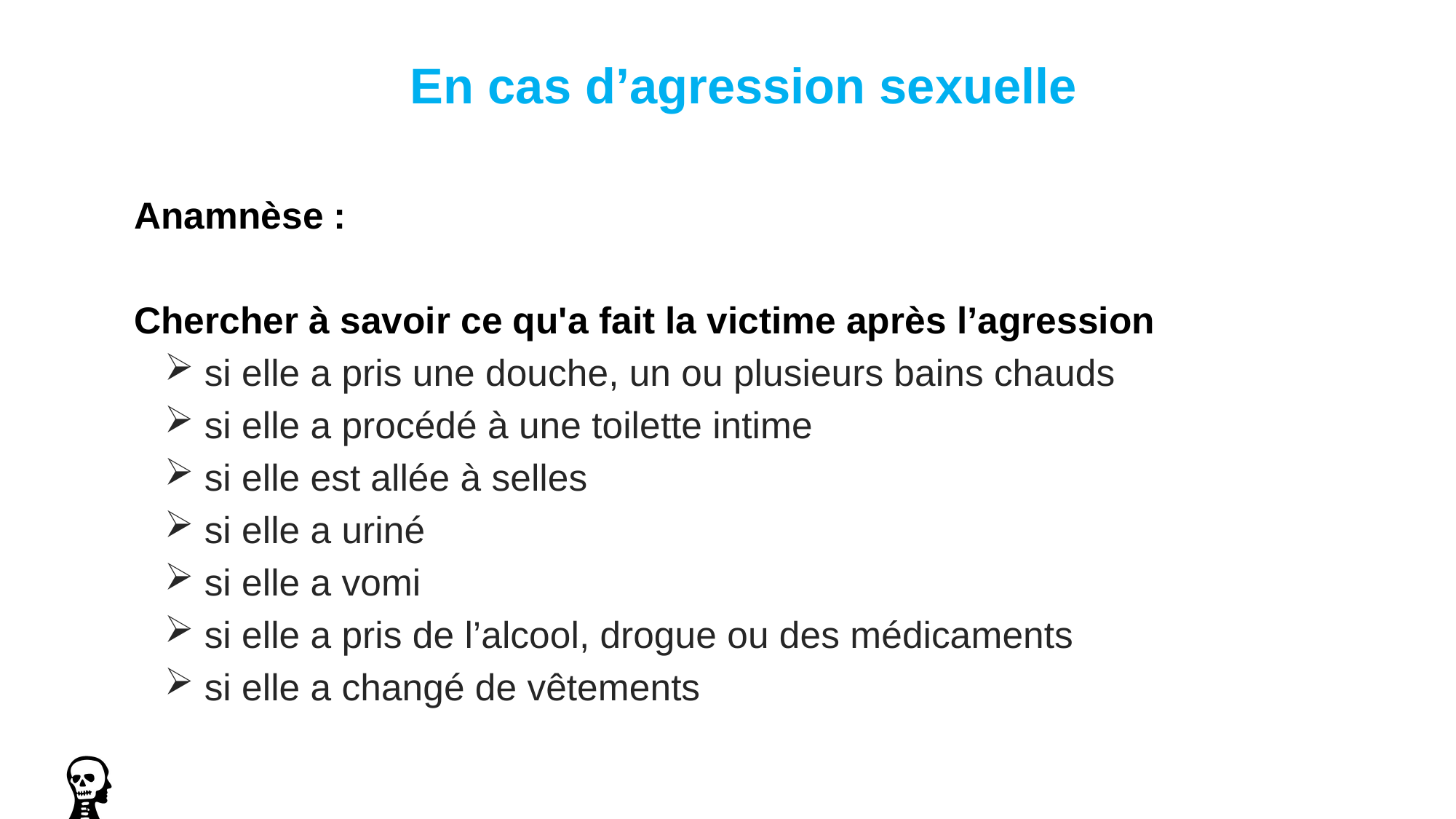

# En cas d’agression sexuelle
Anamnèse :

Chercher à savoir ce qu'a fait la victime après l’agression
 si elle a pris une douche, un ou plusieurs bains chauds
 si elle a procédé à une toilette intime
 si elle est allée à selles
 si elle a uriné
 si elle a vomi
 si elle a pris de l’alcool, drogue ou des médicaments
 si elle a changé de vêtements